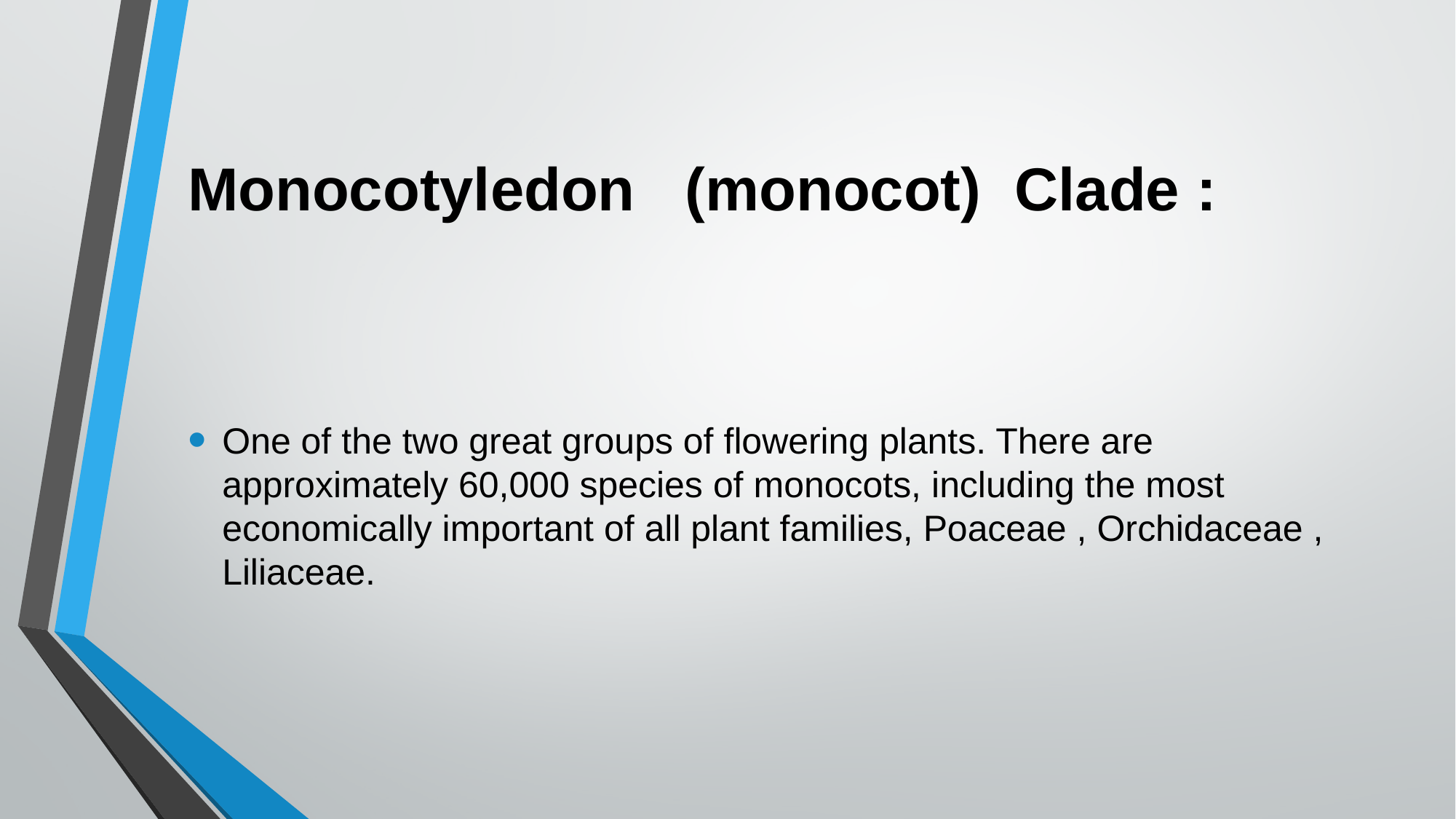

# Monocotyledon   (monocot)  Clade :
One of the two great groups of flowering plants. There are approximately 60,000 species of monocots, including the most economically important of all plant families, Poaceae , Orchidaceae , Liliaceae.